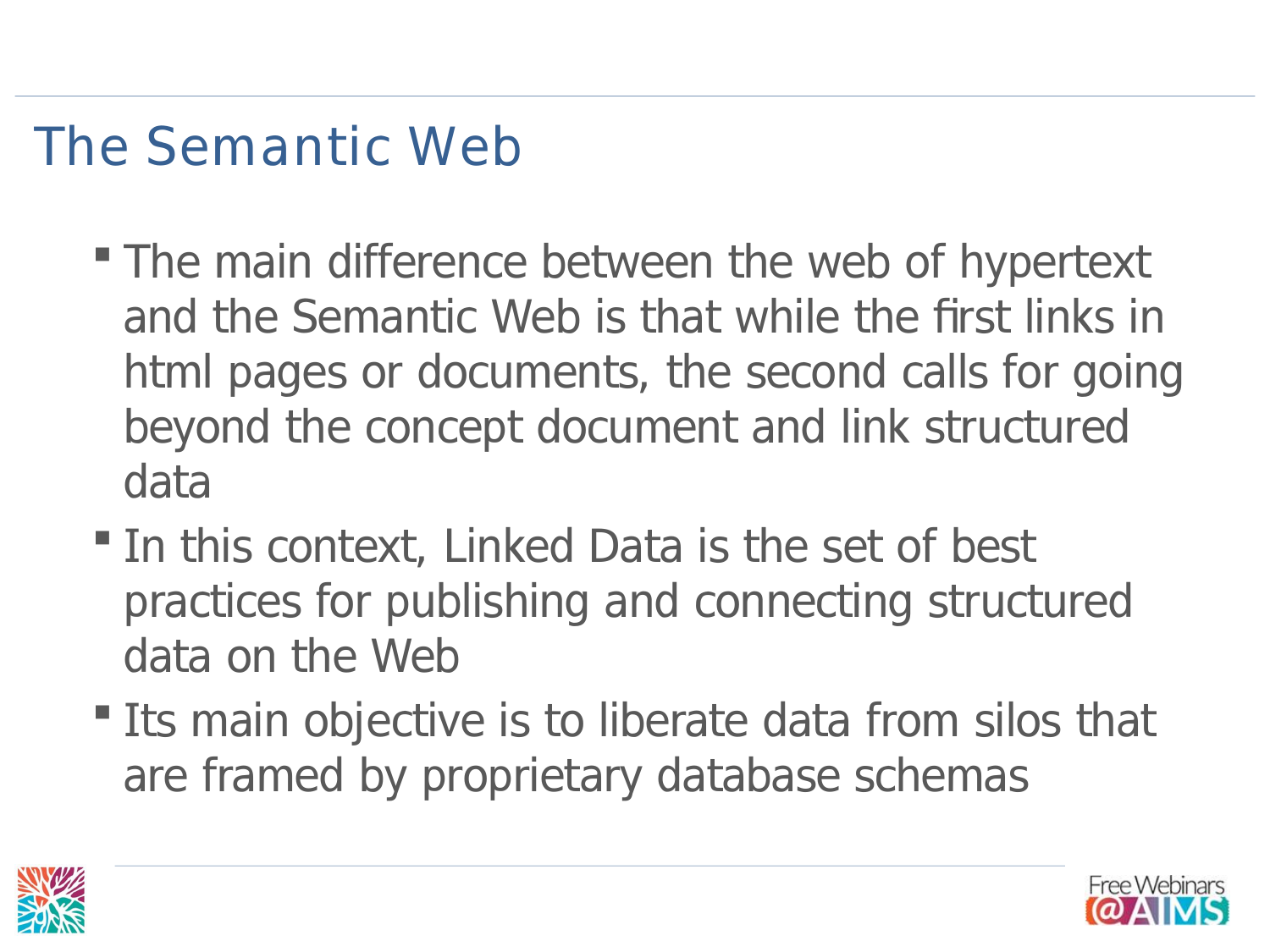

# The Semantic Web
The main difference between the web of hypertext and the Semantic Web is that while the first links in html pages or documents, the second calls for going beyond the concept document and link structured data
In this context, Linked Data is the set of best practices for publishing and connecting structured data on the Web
Its main objective is to liberate data from silos that are framed by proprietary database schemas